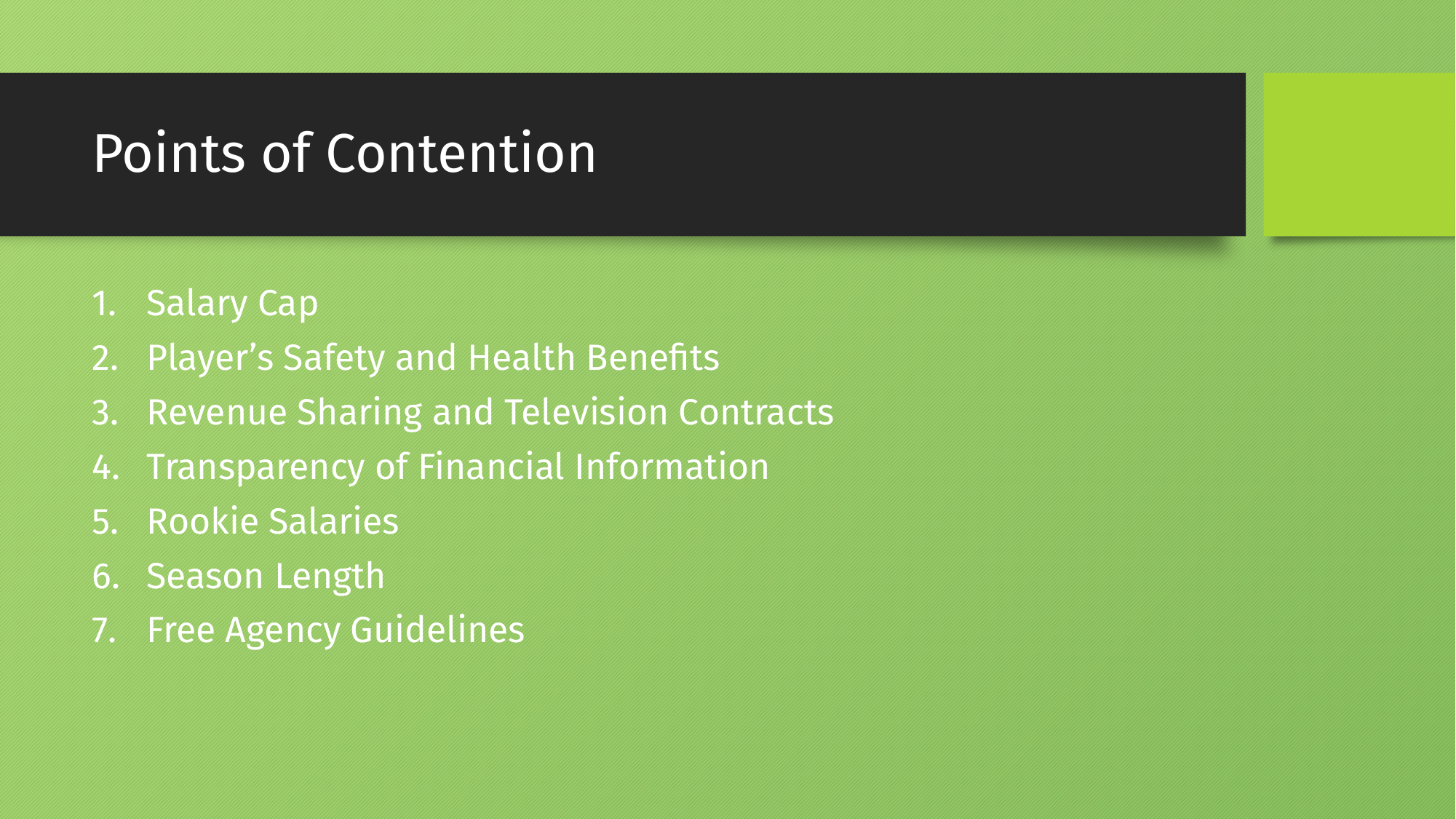

# Points of Contention
Salary Cap
Player’s Safety and Health Benefits
Revenue Sharing and Television Contracts
Transparency of Financial Information
Rookie Salaries
Season Length
Free Agency Guidelines